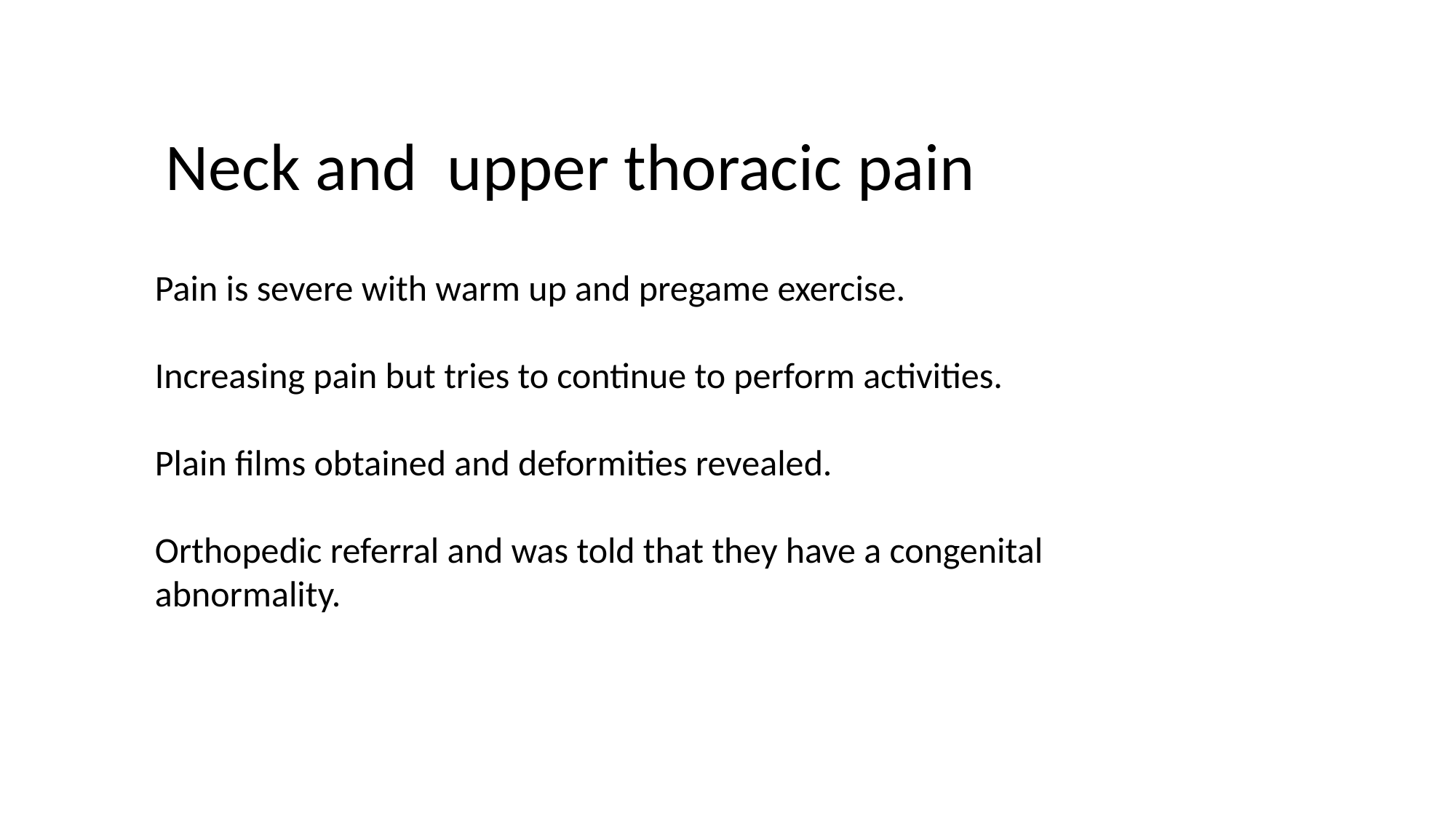

# Neck and  upper thoracic pain
Pain is severe with warm up and pregame exercise.

Increasing pain but tries to continue to perform activities.

Plain films obtained and deformities revealed.

Orthopedic referral and was told that they have a congenital abnormality.